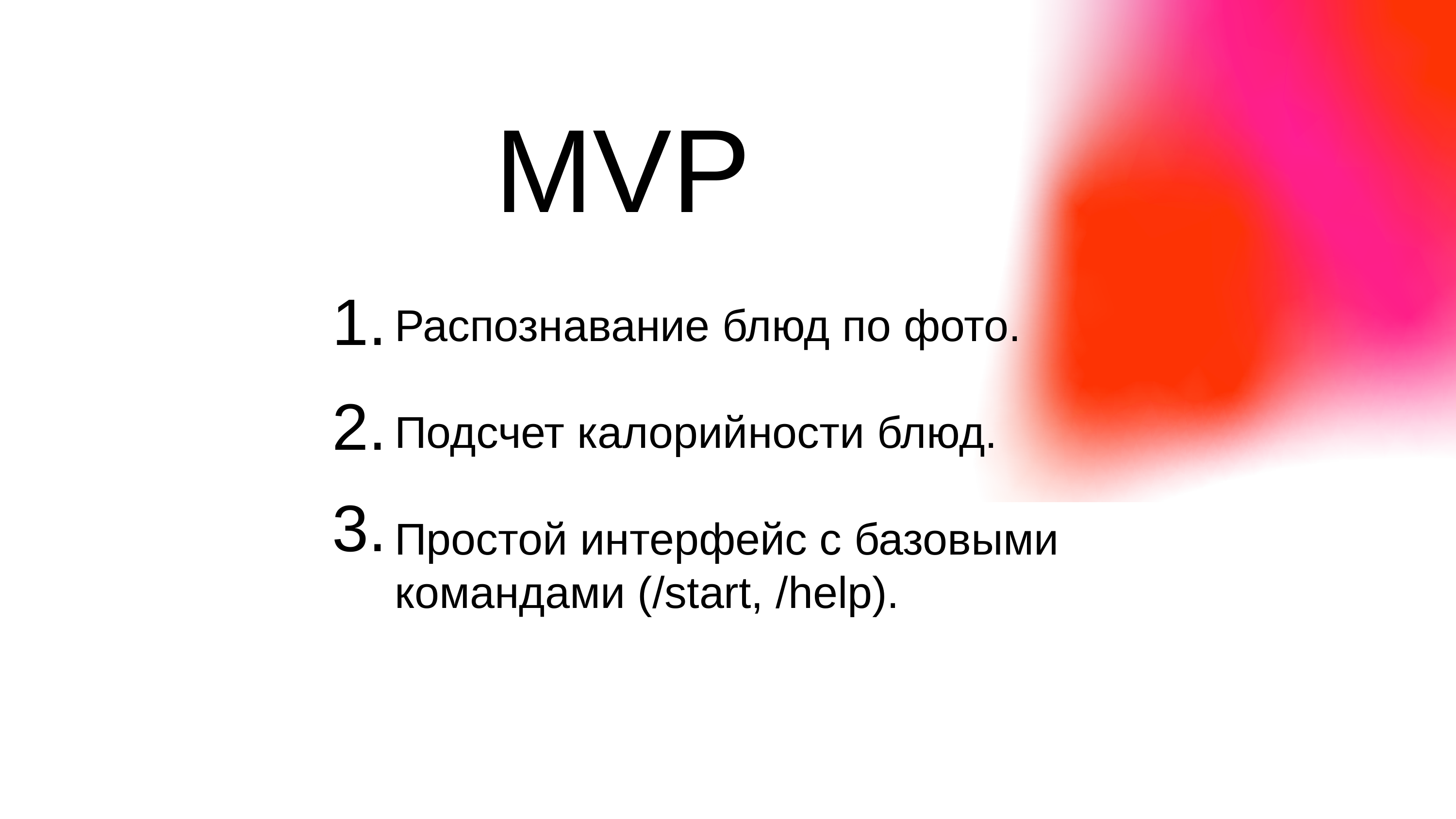

MVP
1.
Распознавание блюд по фото.

Подсчет калорийности блюд.

Простой интерфейс с базовыми командами (/start, /help).

2.
3.